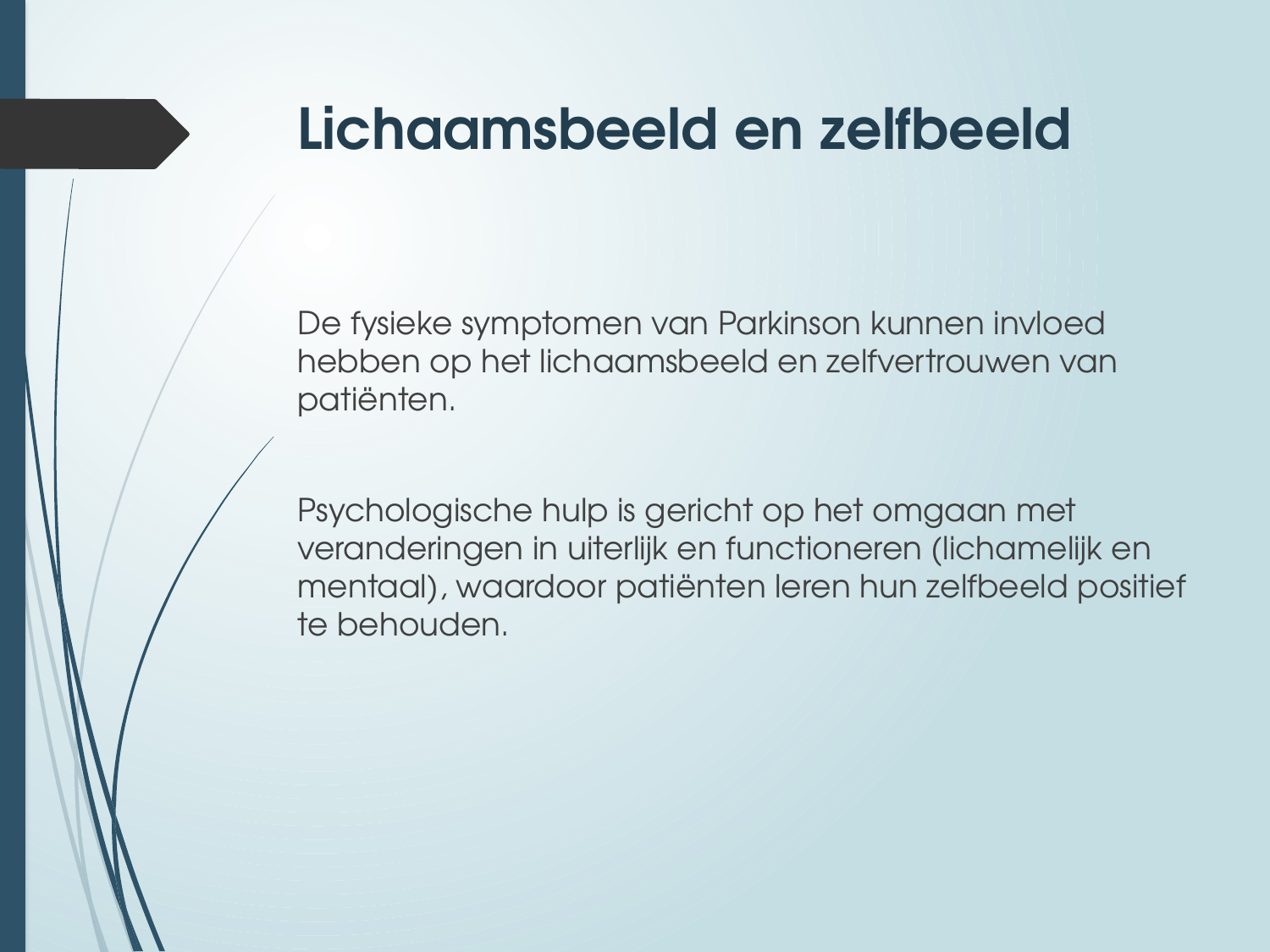

# Lichaamsbeeld en zelfbeeld
De fysieke symptomen van Parkinson kunnen invloed hebben op het lichaamsbeeld en zelfvertrouwen van patiënten.

Psychologische hulp is gericht op het omgaan met veranderingen in uiterlijk en functioneren (lichamelijk en mentaal), waardoor patiënten leren hun zelfbeeld positief te behouden.